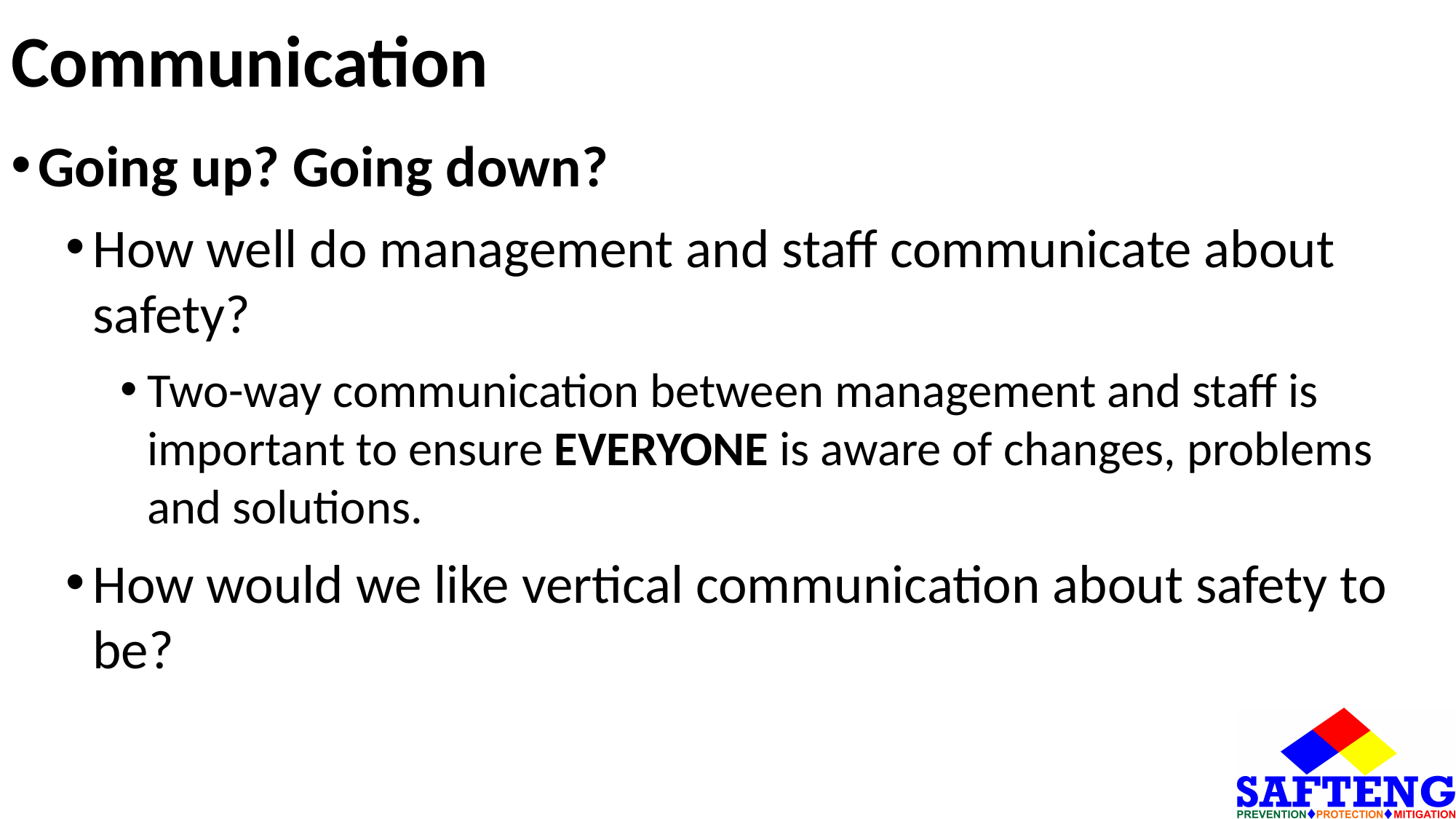

# Communication

Going up? Going down?

How well do management and staff communicate about safety?

Two-way communication between management and staff is important to ensure EVERYONE is aware of changes, problems and solutions.

How would we like vertical communication about safety to be?